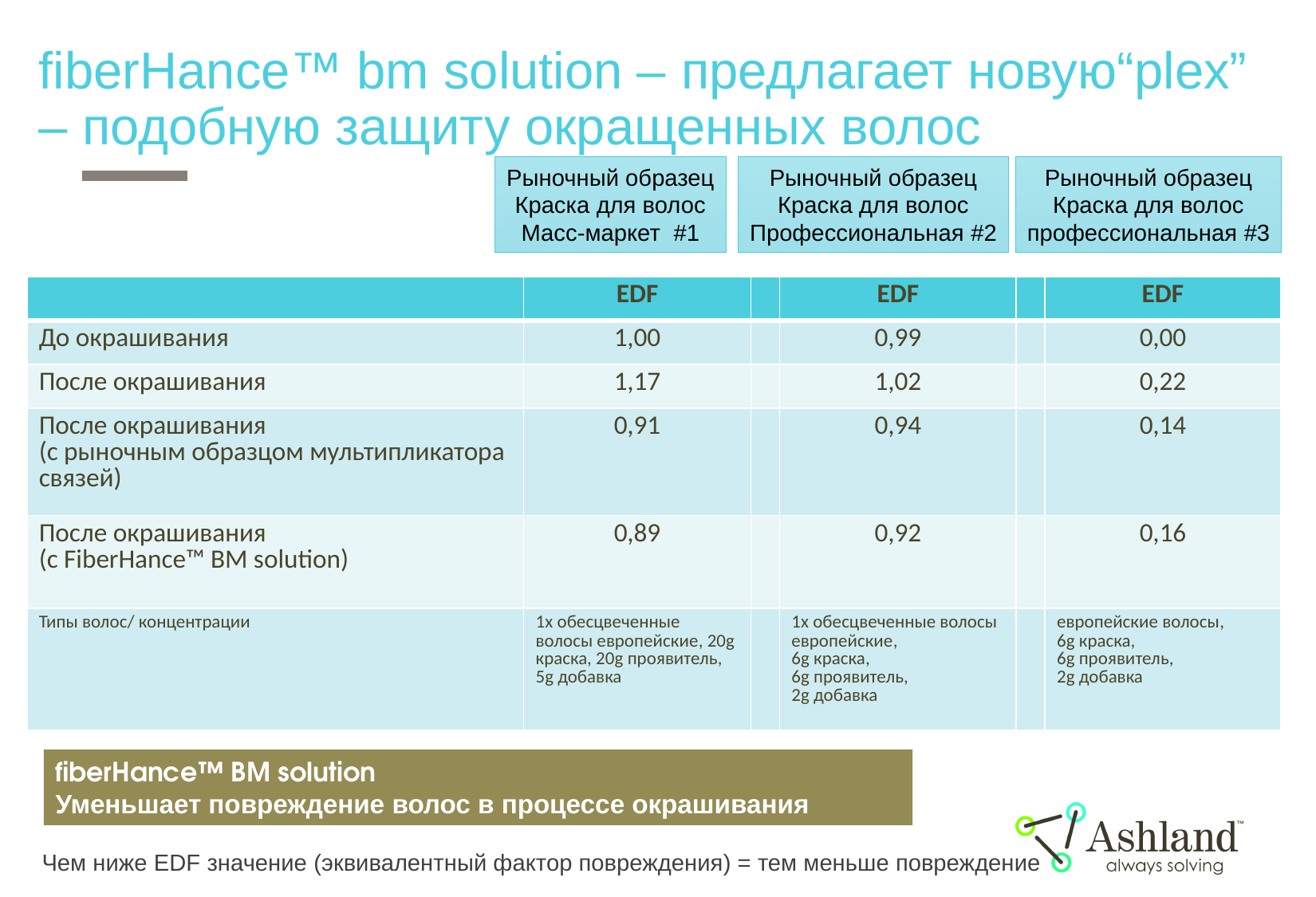

# fiberHance™ bm solution – предлагает новую“plex” – подобную защиту окращенных волос
Рыночный образец
Краска для волос
Масс-маркет  #1
Рыночный образец
Краска для волос
Профессиональная #2
Рыночный образец
Краска для волос
профессиональная #3
|  | EDF |  | EDF |  | EDF |
| --- | --- | --- | --- | --- | --- |
| До окрашивания | 1,00 |  | 0,99 |  | 0,00 |
| После окрашивания | 1,17 |  | 1,02 |  | 0,22 |
| После окрашивания (с рыночным образцом мультипликатора связей) | 0,91 |  | 0,94 |  | 0,14 |
| После окрашивания (с FiberHance™ BM solution) | 0,89 |  | 0,92 |  | 0,16 |
| Типы волос/ концентрации | 1x обесцвеченные волосы европейские, 20g краска, 20g проявитель, 5g добавка |  | 1x обесцвеченные волосы европейские, 6g краска, 6g проявитель, 2g добавка |  | европейские волосы, 6g краска, 6g проявитель, 2g добавка |
fiberHance™ BM solution
Уменьшает повреждение волос в процессе окрашивания
Чем ниже EDF значение (эквивалентный фактор повреждения) = тем меньше повреждение